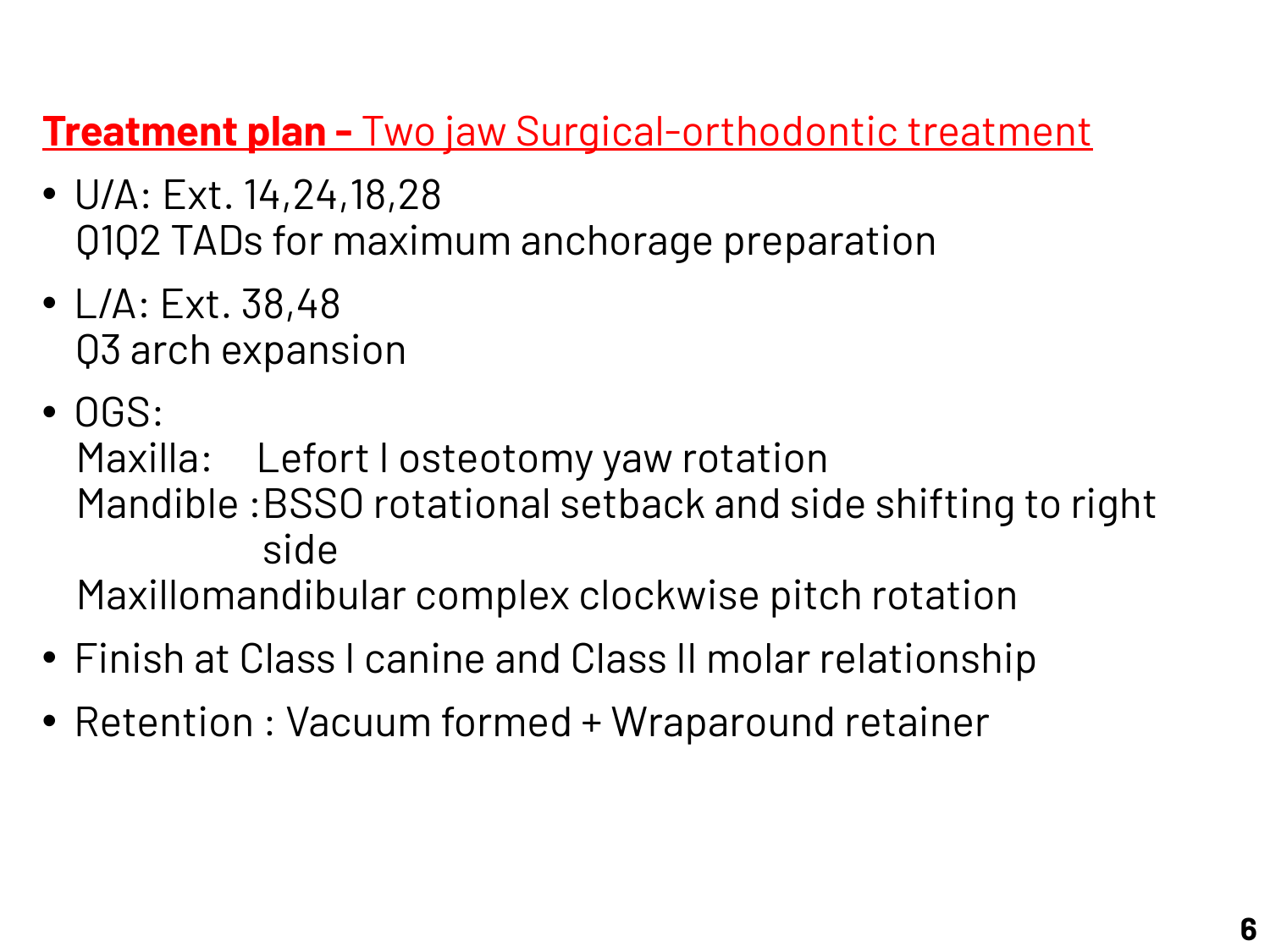

Treatment plan - Two jaw Surgical-orthodontic treatment
U/A: Ext. 14,24,18,28
    Q1Q2 TADs for maximum anchorage preparation
L/A: Ext. 38,48
    Q3 arch expansion
OGS:
    Maxilla:     Lefort I osteotomy yaw rotation
    Mandible :BSSO rotational setback and side shifting to right
                          side
    Maxillomandibular complex clockwise pitch rotation
Finish at Class I canine and Class II molar relationship
Retention : Vacuum formed + Wraparound retainer
6